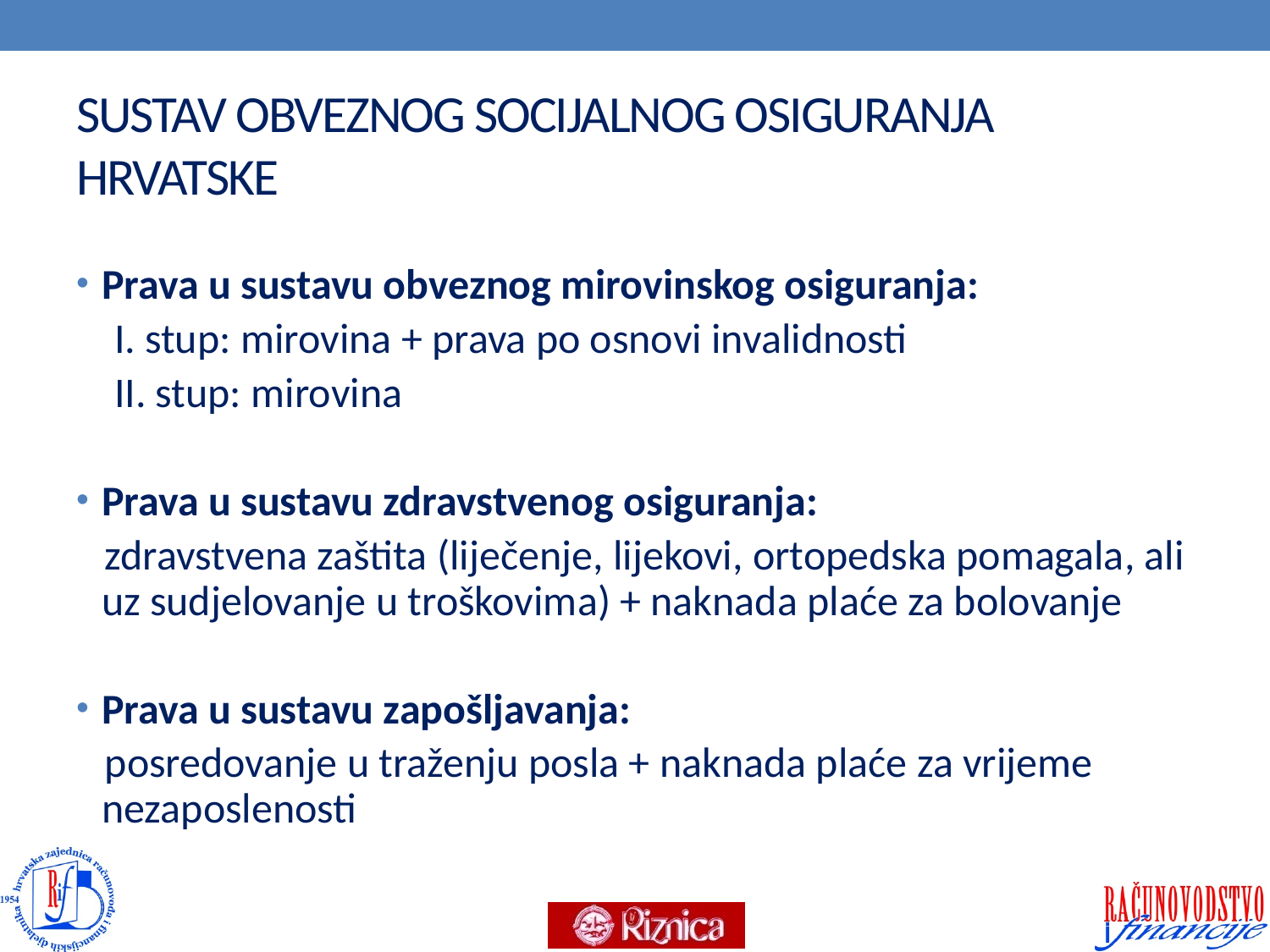

# SUSTAV OBVEZNOG SOCIJALNOG OSIGURANJA HRVATSKE
Prava u sustavu obveznog mirovinskog osiguranja:
    I. stup: mirovina + prava po osnovi invalidnosti
    II. stup: mirovina

Prava u sustavu zdravstvenog osiguranja:
   zdravstvena zaštita (liječenje, lijekovi, ortopedska pomagala, ali uz sudjelovanje u troškovima) + naknada plaće za bolovanje

Prava u sustavu zapošljavanja:
   posredovanje u traženju posla + naknada plaće za vrijeme nezaposlenosti